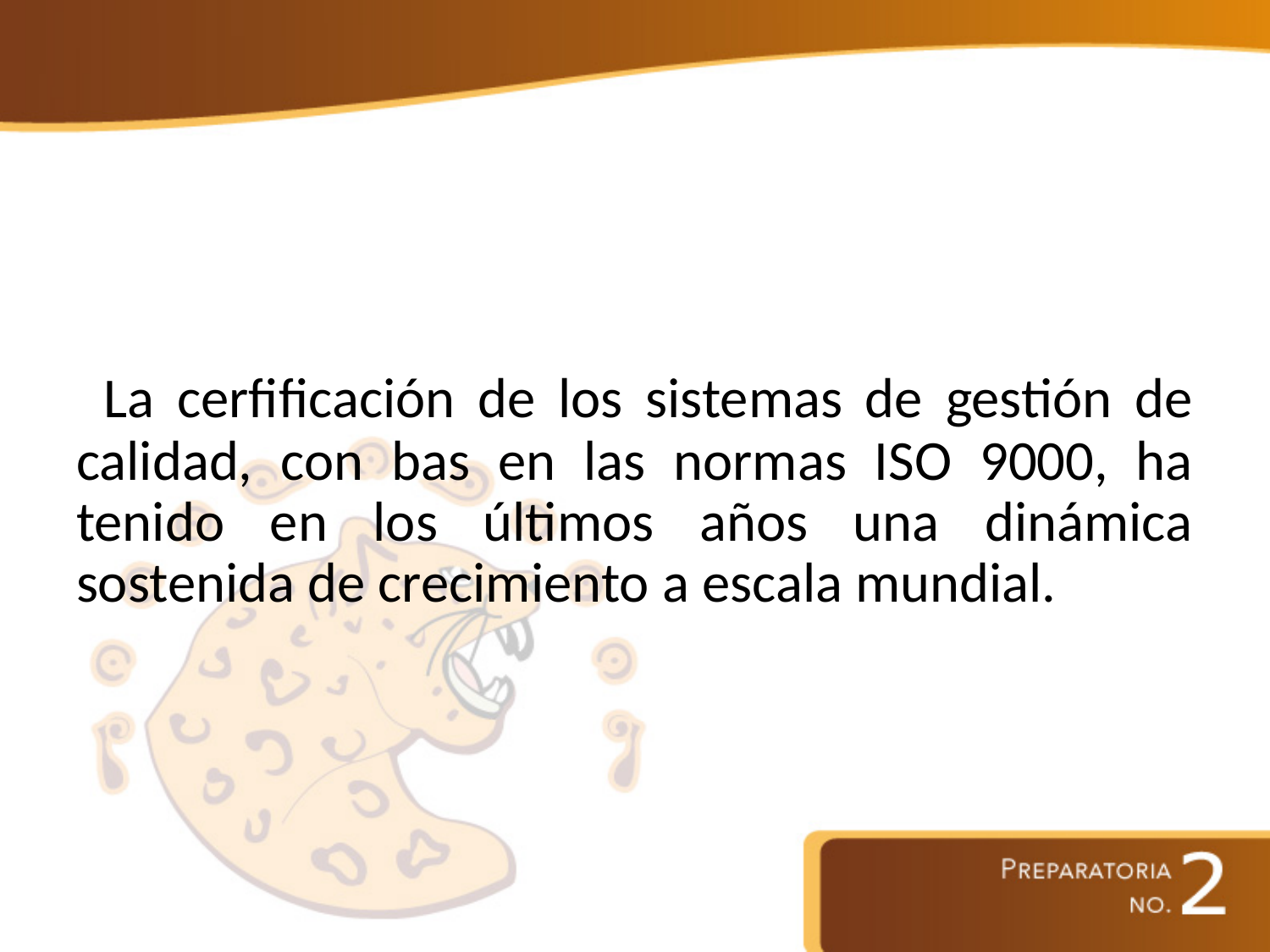

#

 La cerfificación de los sistemas de gestión de calidad, con bas en las normas ISO 9000, ha tenido en los últimos años una dinámica sostenida de crecimiento a escala mundial.